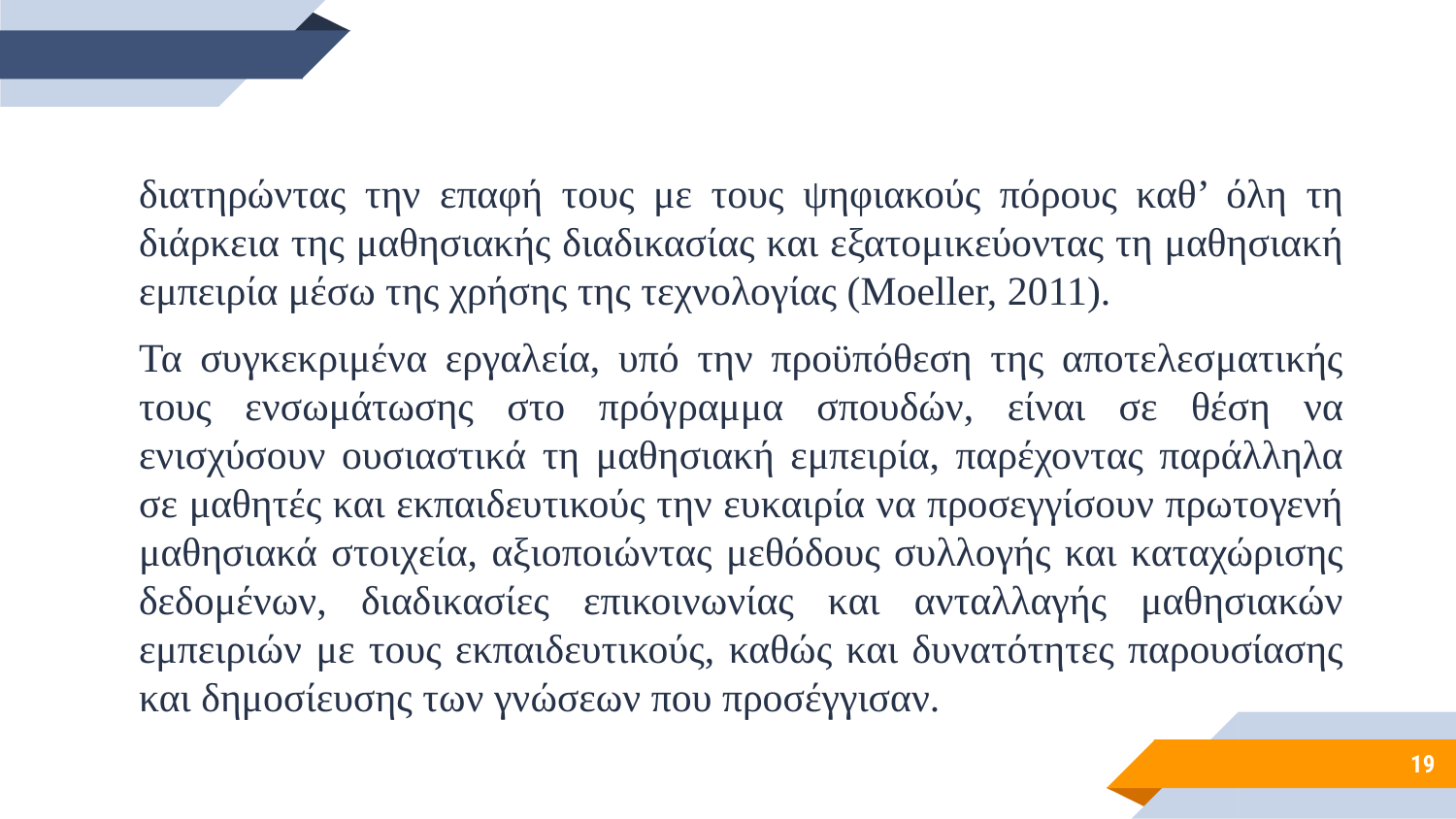

διατηρώντας την επαφή τους με τους ψηφιακούς πόρους καθ’ όλη τη διάρκεια της μαθησιακής διαδικασίας και εξατομικεύοντας τη μαθησιακή εμπειρία μέσω της χρήσης της τεχνολογίας (Moeller, 2011).
Τα συγκεκριμένα εργαλεία, υπό την προϋπόθεση της αποτελεσματικής τους ενσωμάτωσης στο πρόγραμμα σπουδών, είναι σε θέση να ενισχύσουν ουσιαστικά τη μαθησιακή εμπειρία, παρέχοντας παράλληλα σε μαθητές και εκπαιδευτικούς την ευκαιρία να προσεγγίσουν πρωτογενή μαθησιακά στοιχεία, αξιοποιώντας μεθόδους συλλογής και καταχώρισης δεδομένων, διαδικασίες επικοινωνίας και ανταλλαγής μαθησιακών εμπειριών με τους εκπαιδευτικούς, καθώς και δυνατότητες παρουσίασης και δημοσίευσης των γνώσεων που προσέγγισαν.
19